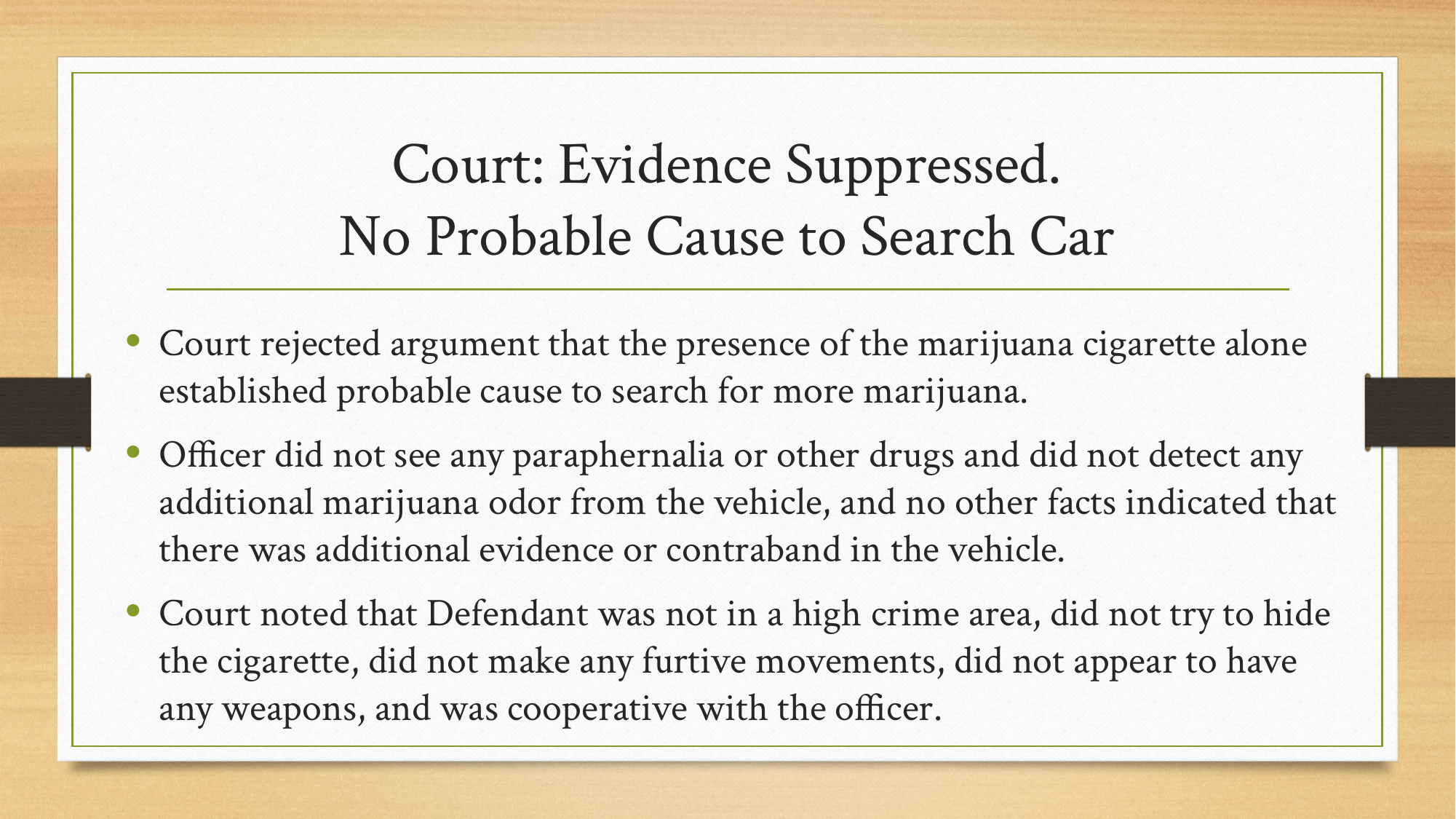

# Court: Evidence Suppressed. No Probable Cause to Search Car
Court rejected argument that the presence of the marijuana cigarette alone established probable cause to search for more marijuana.
Officer did not see any paraphernalia or other drugs and did not detect any additional marijuana odor from the vehicle, and no other facts indicated that there was additional evidence or contraband in the vehicle.
Court noted that Defendant was not in a high crime area, did not try to hide the cigarette, did not make any furtive movements, did not appear to have any weapons, and was cooperative with the officer.